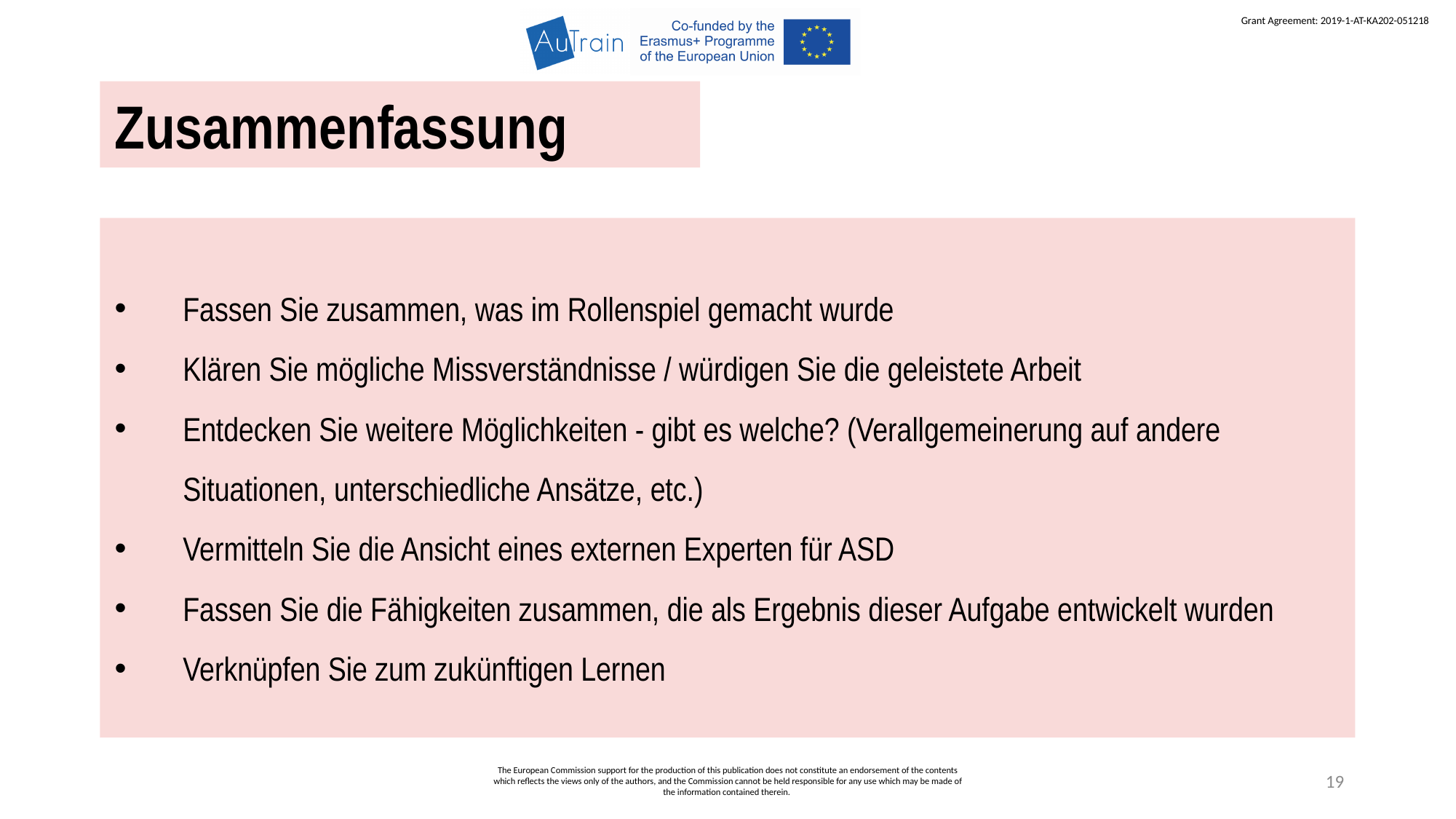

Zusammenfassung

Fassen Sie zusammen, was im Rollenspiel gemacht wurde
Klären Sie mögliche Missverständnisse / würdigen Sie die geleistete Arbeit
Entdecken Sie weitere Möglichkeiten - gibt es welche? (Verallgemeinerung auf andere Situationen, unterschiedliche Ansätze, etc.)
Vermitteln Sie die Ansicht eines externen Experten für ASD
Fassen Sie die Fähigkeiten zusammen, die als Ergebnis dieser Aufgabe entwickelt wurden
Verknüpfen Sie zum zukünftigen Lernen
The European Commission support for the production of this publication does not constitute an endorsement of the contents which reflects the views only of the authors, and the Commission cannot be held responsible for any use which may be made of the information contained therein.
19